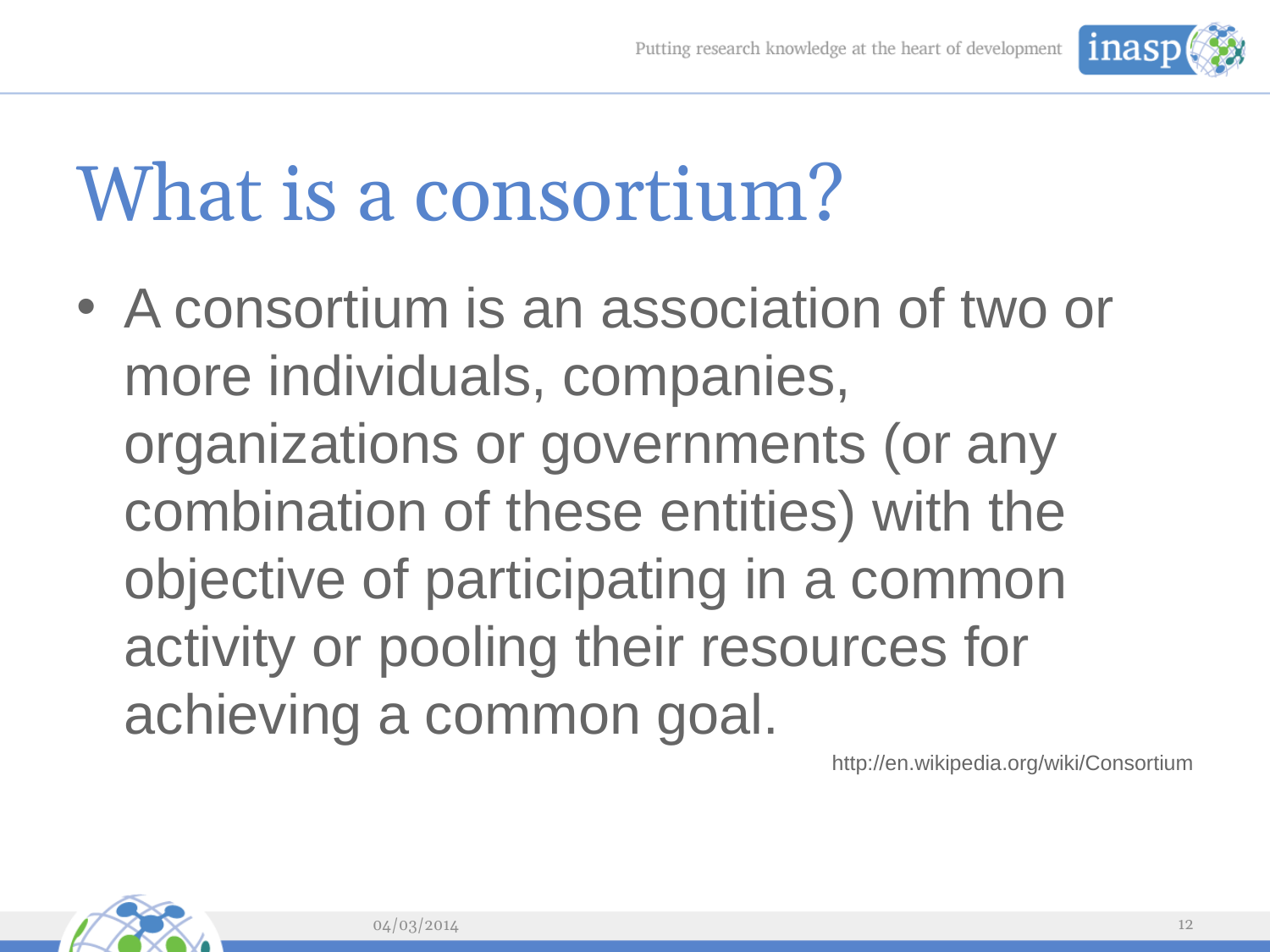

# What is a consortium?
A consortium is an association of two or more individuals, companies, organizations or governments (or any combination of these entities) with the objective of participating in a common activity or pooling their resources for achieving a common goal.
http://en.wikipedia.org/wiki/Consortium
04/03/2014
12